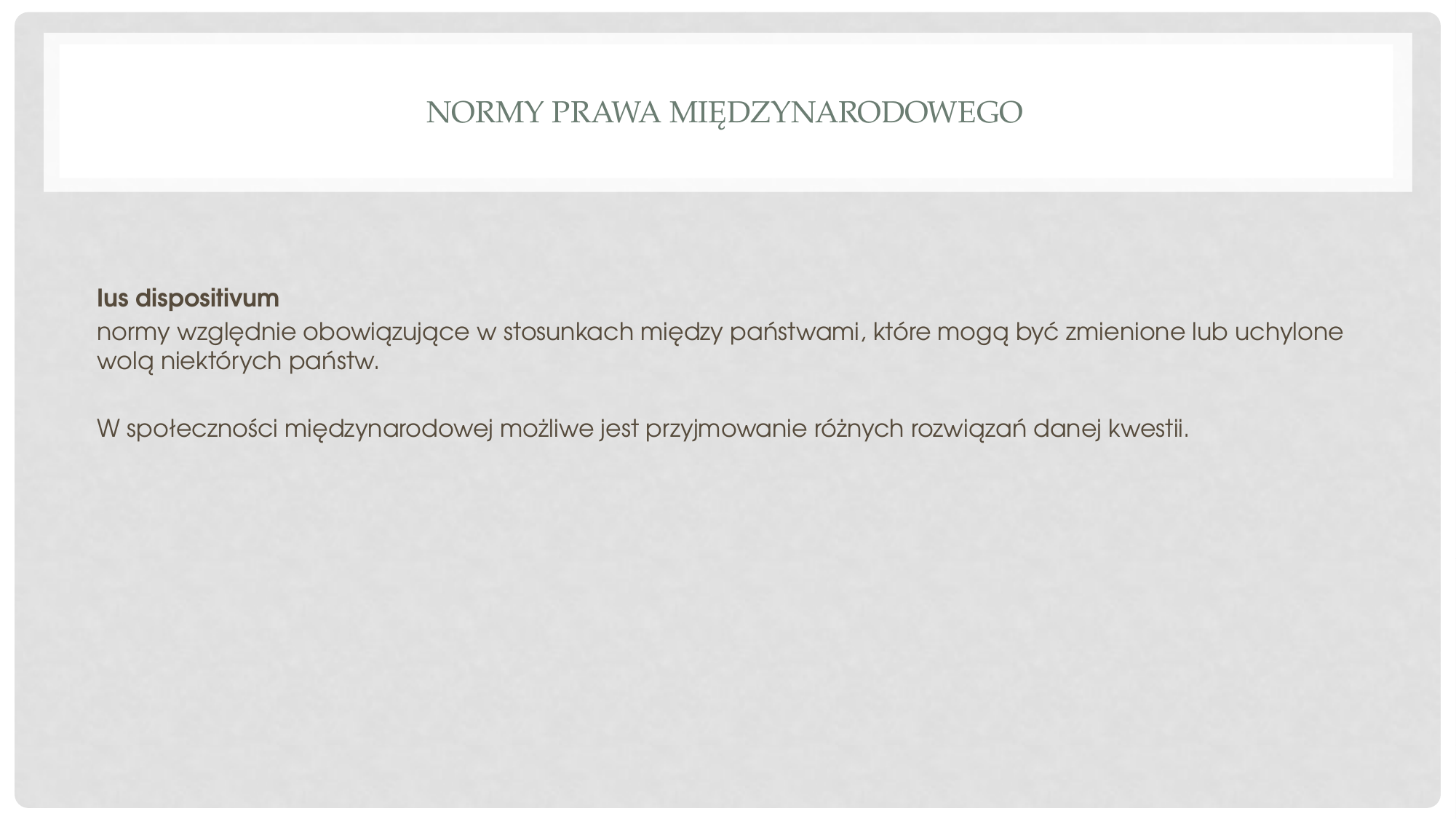

# Normy prawa międzynarodowego

Ius dispositivum
normy względnie obowiązujące w stosunkach między państwami, które mogą być zmienione lub uchylone wolą niektórych państw.

W społeczności międzynarodowej możliwe jest przyjmowanie różnych rozwiązań danej kwestii.